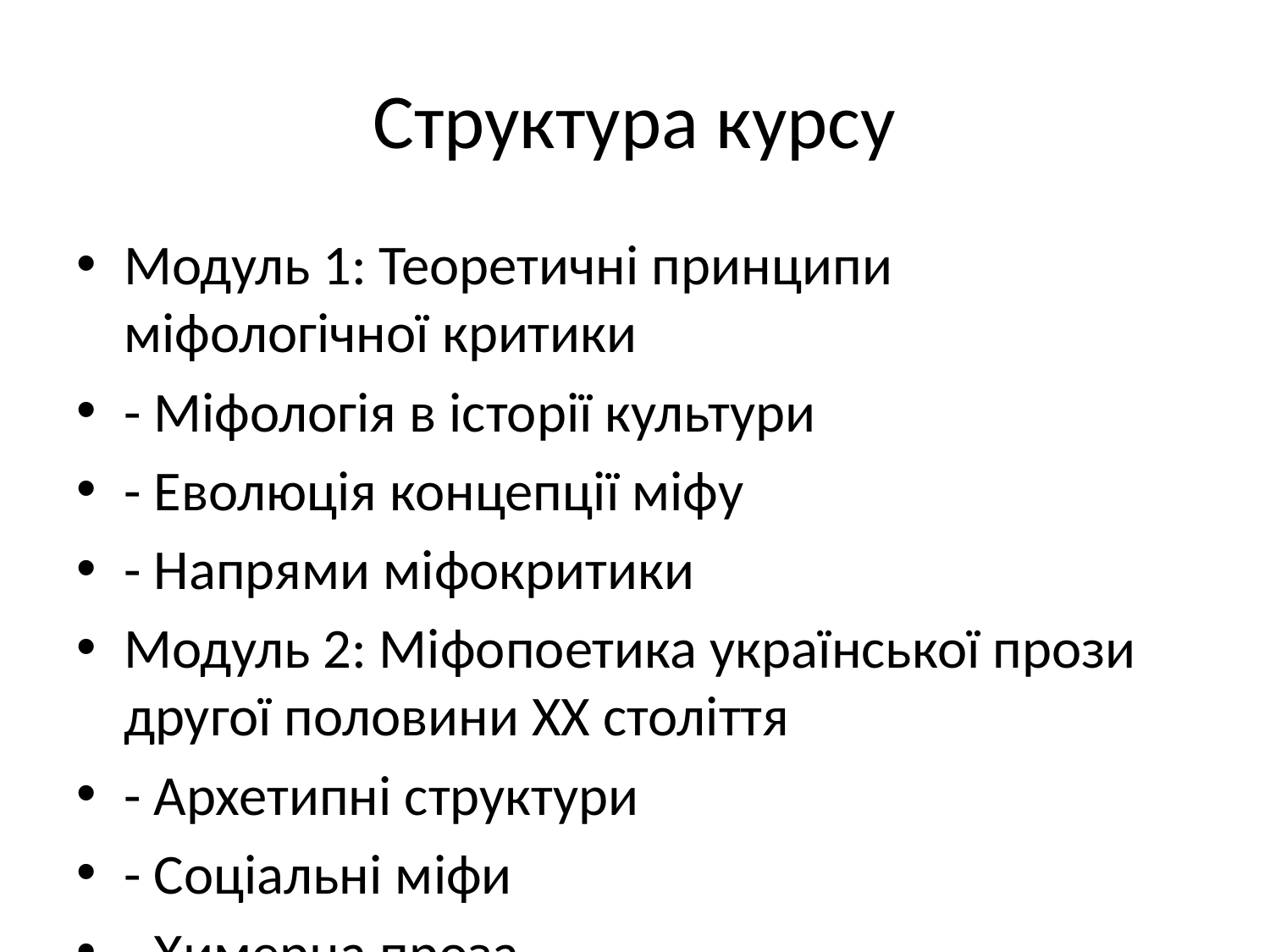

# Структура курсу
Модуль 1: Теоретичні принципи міфологічної критики
- Міфологія в історії культури
- Еволюція концепції міфу
- Напрями міфокритики
Модуль 2: Міфопоетика української прози другої половини ХХ століття
- Архетипні структури
- Соціальні міфи
- Химерна проза